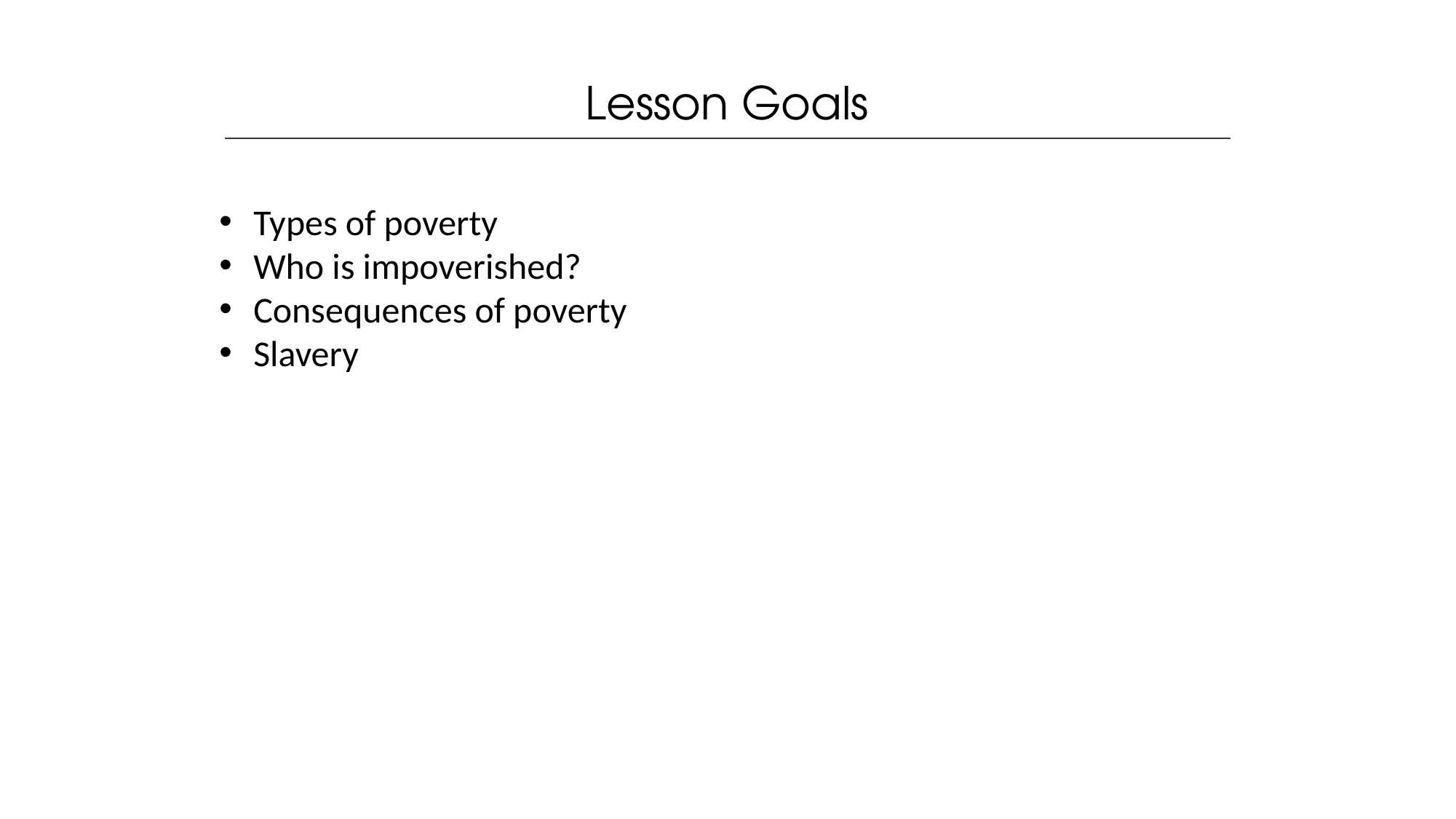

Lesson Goals
HAWKES LEARNING
Types of poverty
Who is impoverished?
Consequences of poverty
Slavery